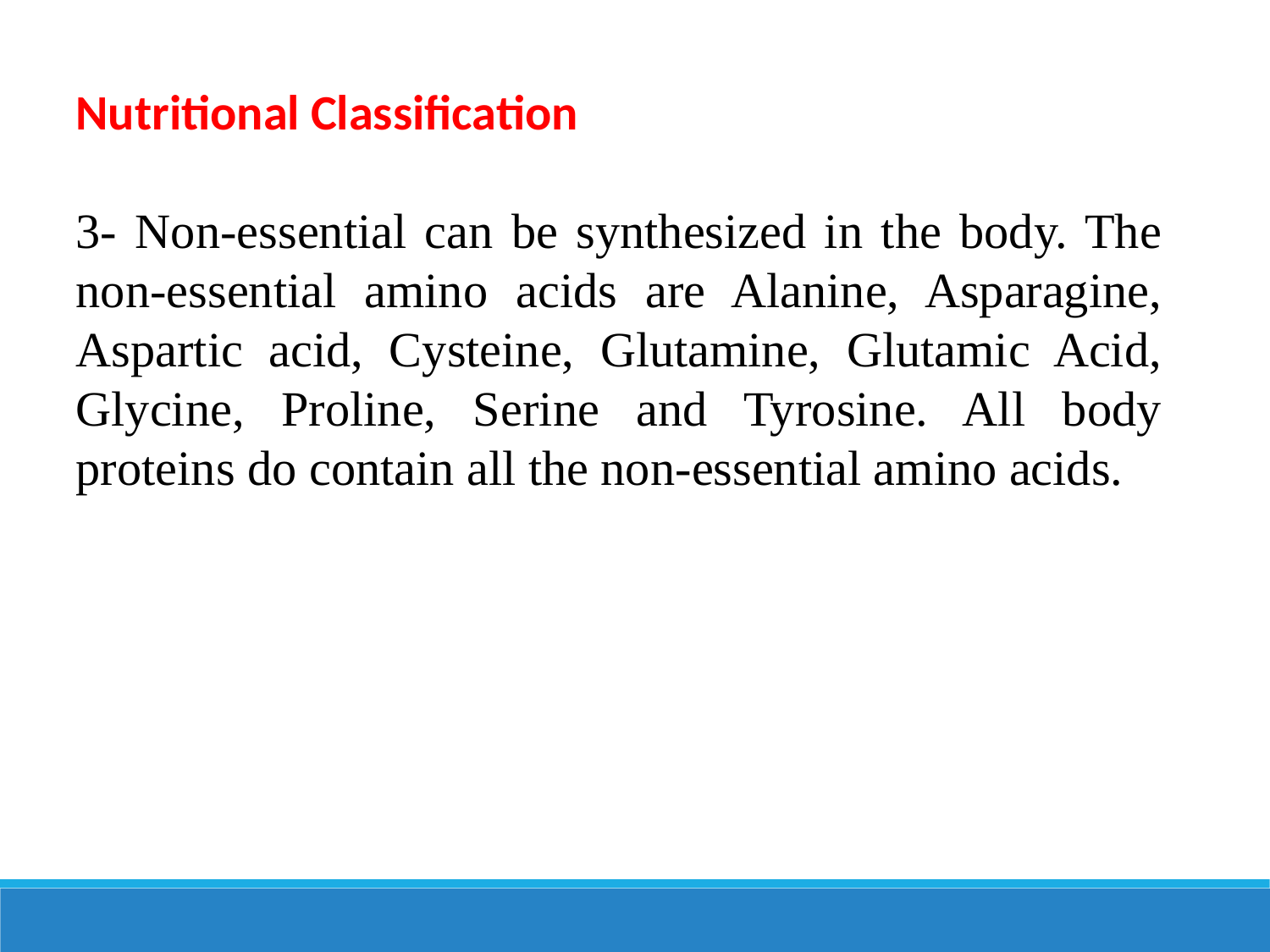

Nutritional Classification

3- Non-essential can be synthesized in the body. The non-essential amino acids are Alanine, Asparagine, Aspartic acid, Cysteine, Glutamine, Glutamic Acid, Glycine, Proline, Serine and Tyrosine. All body proteins do contain all the non-essential amino acids.